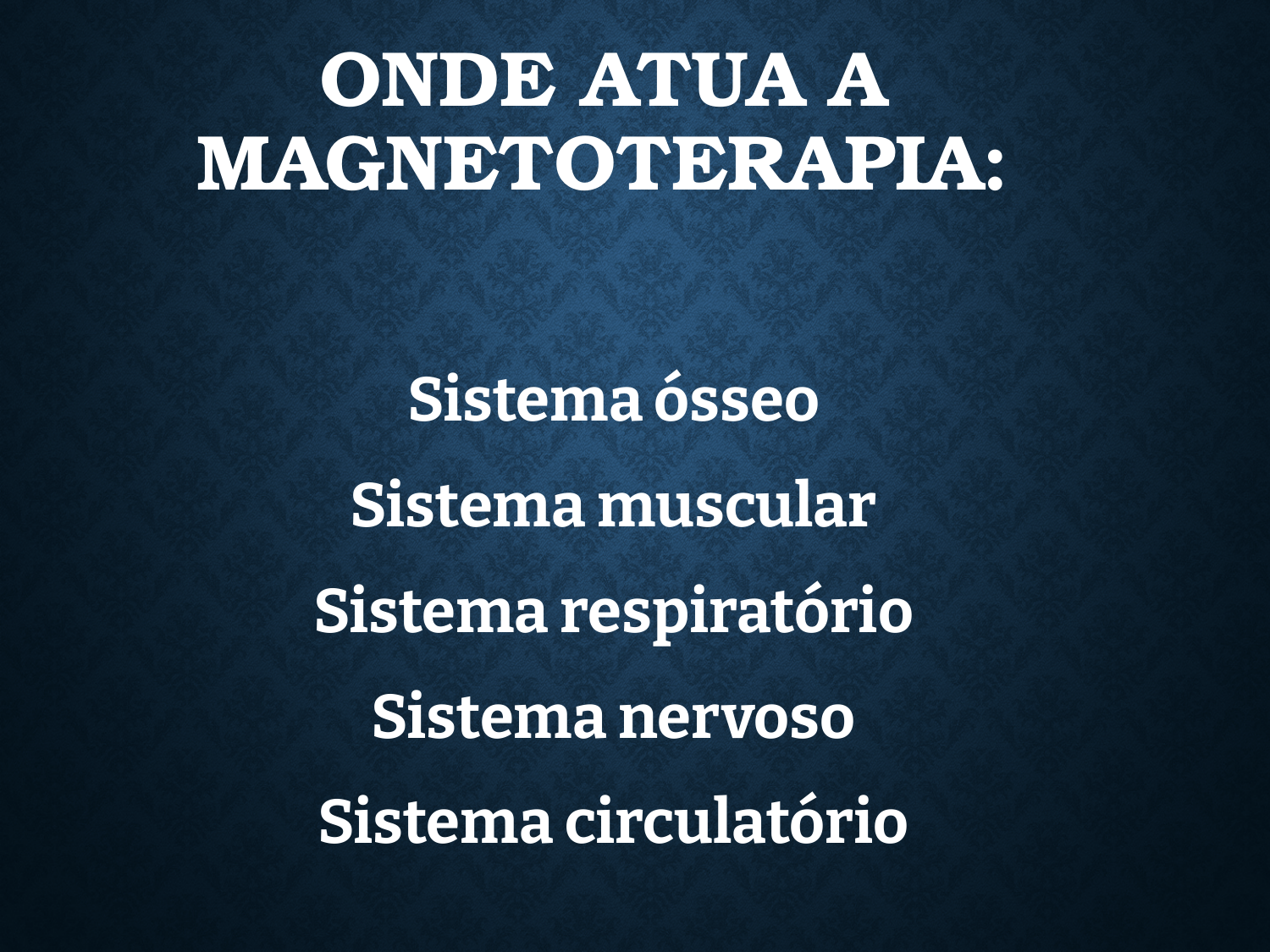

# Onde atua a Magnetoterapia:
Sistema ósseo
Sistema muscular
Sistema respiratório
Sistema nervoso
Sistema circulatório